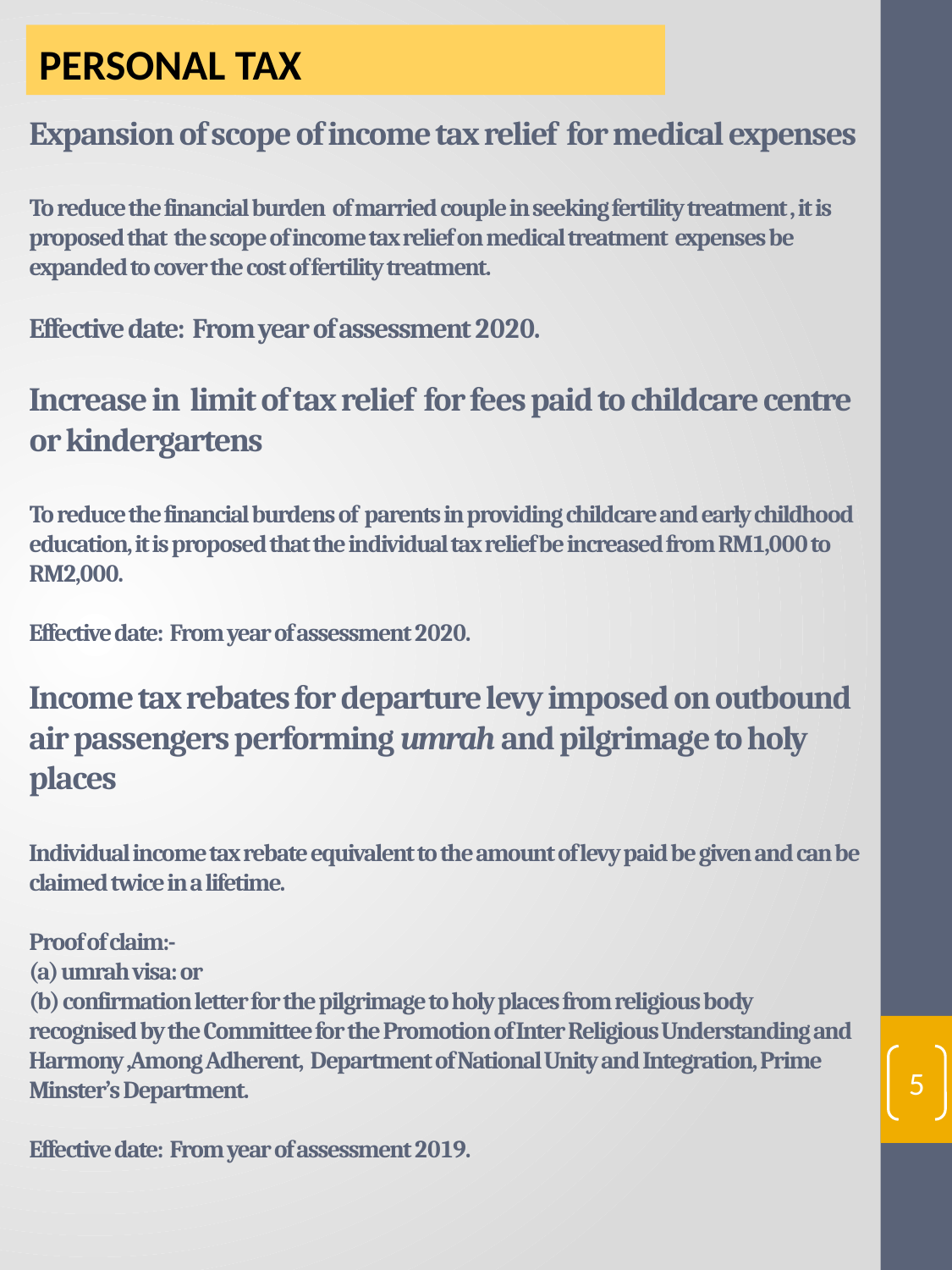

PERSONAL TAX
# Expansion of scope of income tax relief  for medical expenses To reduce the financial burden  of married couple in seeking fertility treatment , it is proposed that  the scope of income tax relief on medical treatment  expenses be expanded to cover the cost of fertility treatment. Effective date:  From year of assessment 2020. Increase in  limit of tax relief  for fees paid to childcare centre or kindergartens To reduce the financial burdens of  parents in providing childcare and early childhood education, it is proposed that the individual tax relief be increased from RM1,000 to RM2,000. Effective date:  From year of assessment 2020. Income tax rebates for departure levy imposed on outbound  air passengers performing umrah and pilgrimage to holy places Individual income tax rebate equivalent to the amount of levy paid be given and can be claimed twice in a lifetime. Proof of claim:- (a) umrah visa: or (b) confirmation letter for the pilgrimage to holy places from religious body recognised by the Committee for the Promotion of Inter Religious Understanding and Harmony ,Among Adherent,  Department of National Unity and Integration, Prime Minster’s Department. Effective date:  From year of assessment 2019.
5